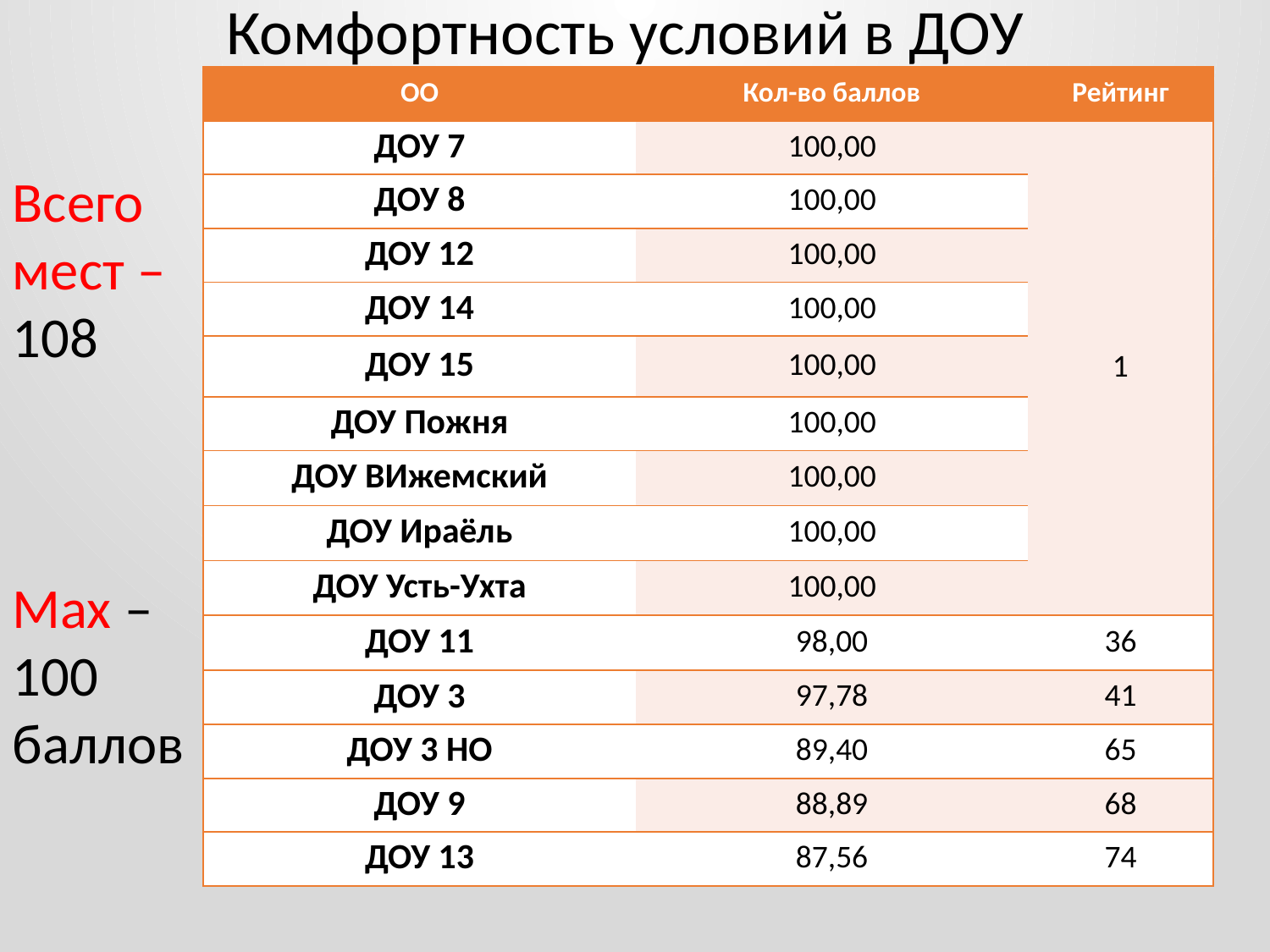

# Комфортность условий в ДОУ
| ОО | Кол-во баллов | Рейтинг |
| --- | --- | --- |
| ДОУ 7 | 100,00 | 1 |
| ДОУ 8 | 100,00 |  |
| ДОУ 12 | 100,00 |  |
| ДОУ 14 | 100,00 |  |
| ДОУ 15 | 100,00 |  |
| ДОУ Пожня | 100,00 |  |
| ДОУ ВИжемский | 100,00 |  |
| ДОУ Ираёль | 100,00 |  |
| ДОУ Усть-Ухта | 100,00 |  |
| ДОУ 11 | 98,00 | 36 |
| ДОУ 3 | 97,78 | 41 |
| ДОУ 3 НО | 89,40 | 65 |
| ДОУ 9 | 88,89 | 68 |
| ДОУ 13 | 87,56 | 74 |
Всего мест – 108

Max –
100 баллов